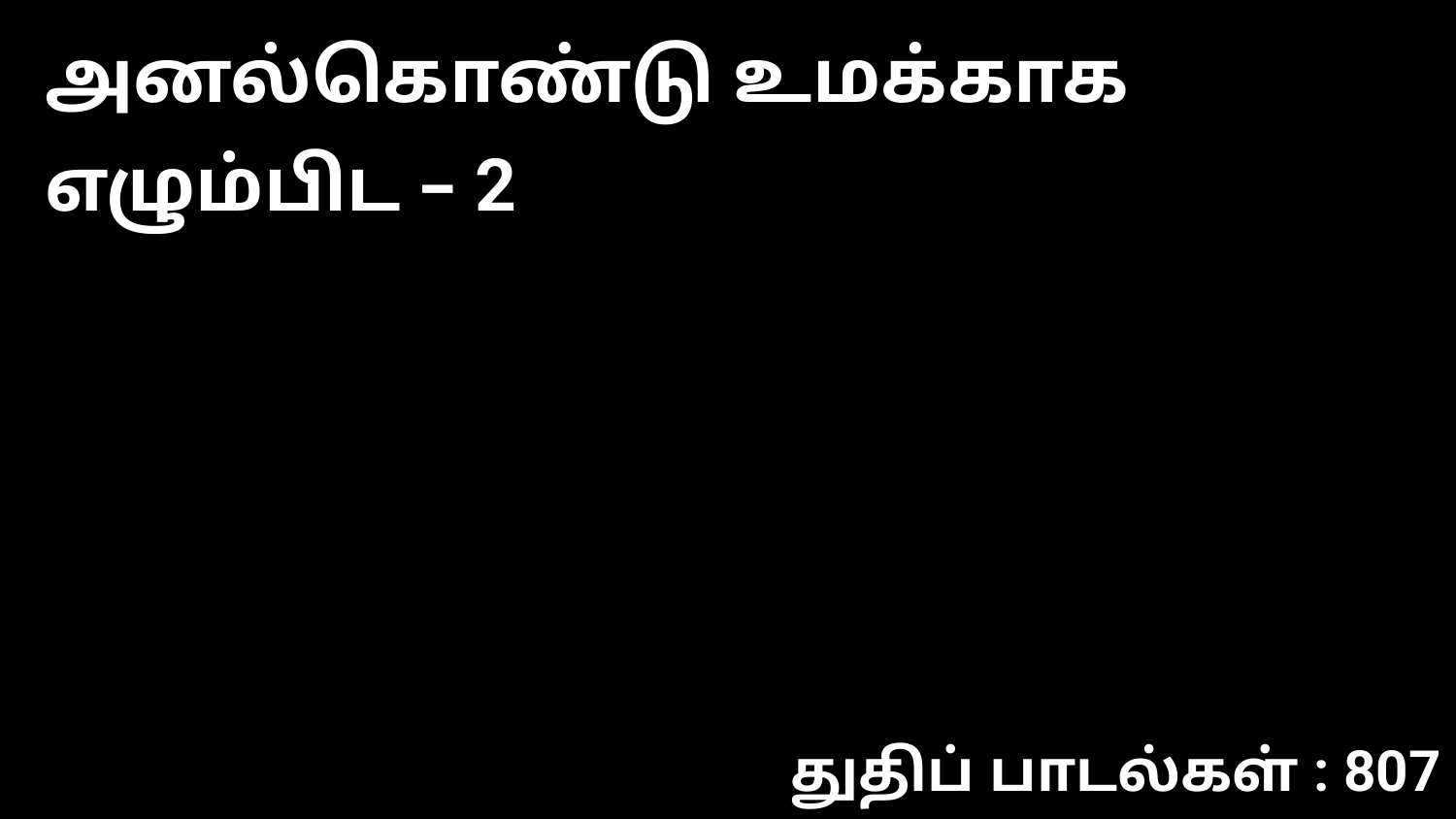

அனல்கொண்டு உமக்காக எழும்பிட – 2
துதிப் பாடல்கள் : 807